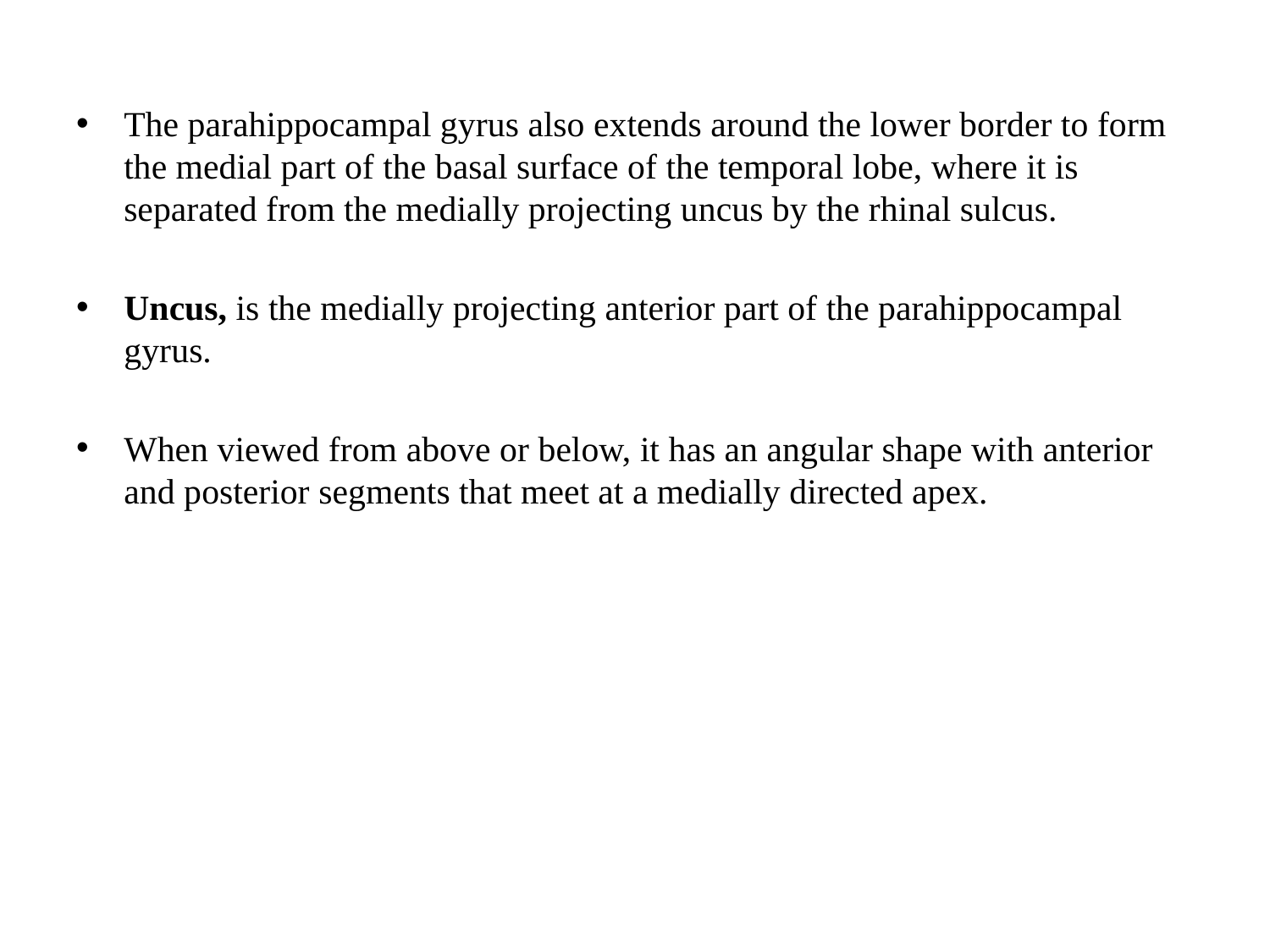

#
The parahippocampal gyrus also extends around the lower border to form the medial part of the basal surface of the temporal lobe, where it is separated from the medially projecting uncus by the rhinal sulcus.

Uncus, is the medially projecting anterior part of the parahippocampal gyrus.

When viewed from above or below, it has an angular shape with anterior and posterior segments that meet at a medially directed apex.